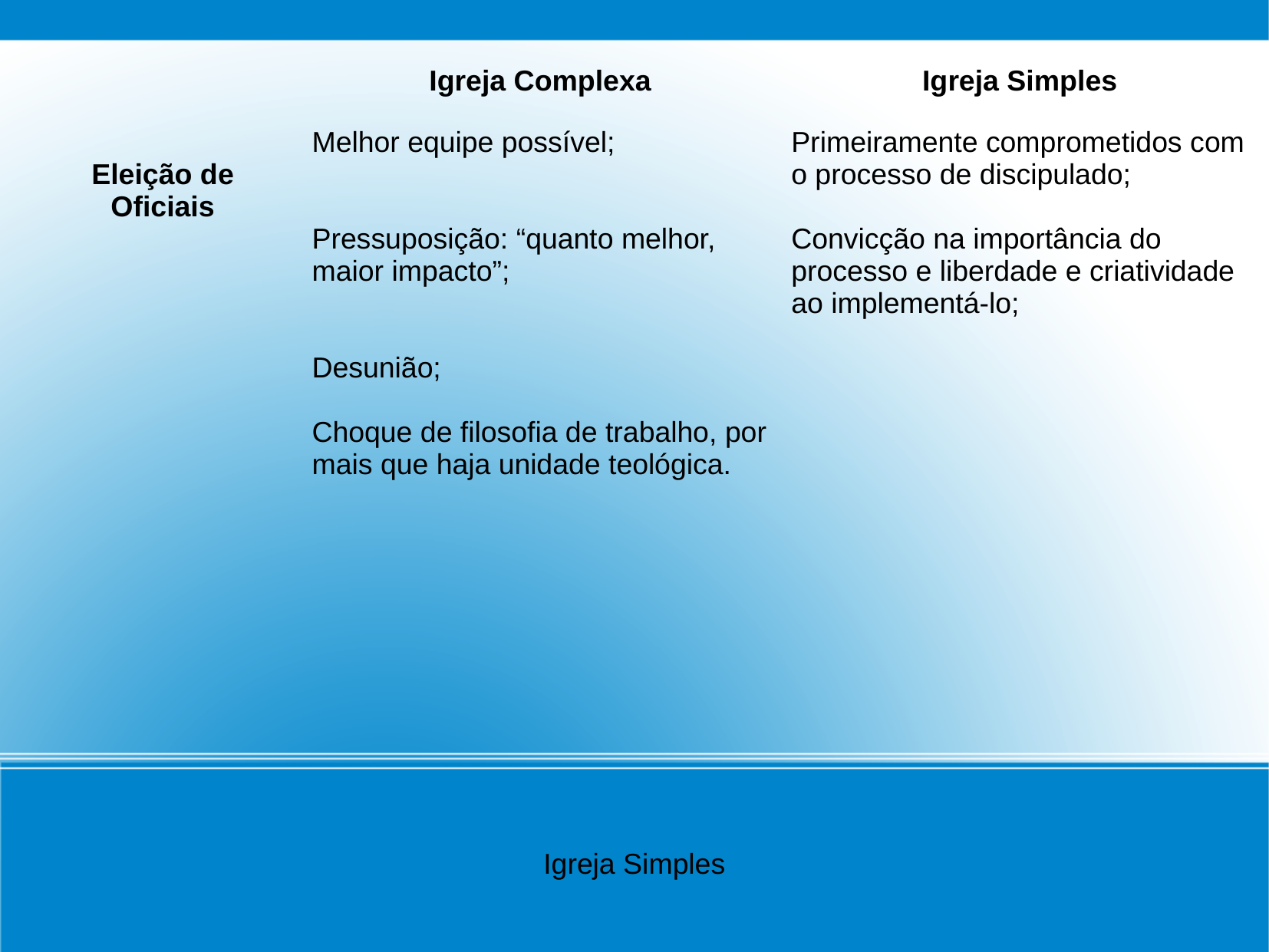

|  | Igreja Complexa | Igreja Simples |
| --- | --- | --- |
| Eleição de Oficiais | Melhor equipe possível; Pressuposição: “quanto melhor, maior impacto”; Desunião; Choque de filosofia de trabalho, por mais que haja unidade teológica. | Primeiramente comprometidos com o processo de discipulado; Convicção na importância do processo e liberdade e criatividade ao implementá-lo; |
Igreja Simples